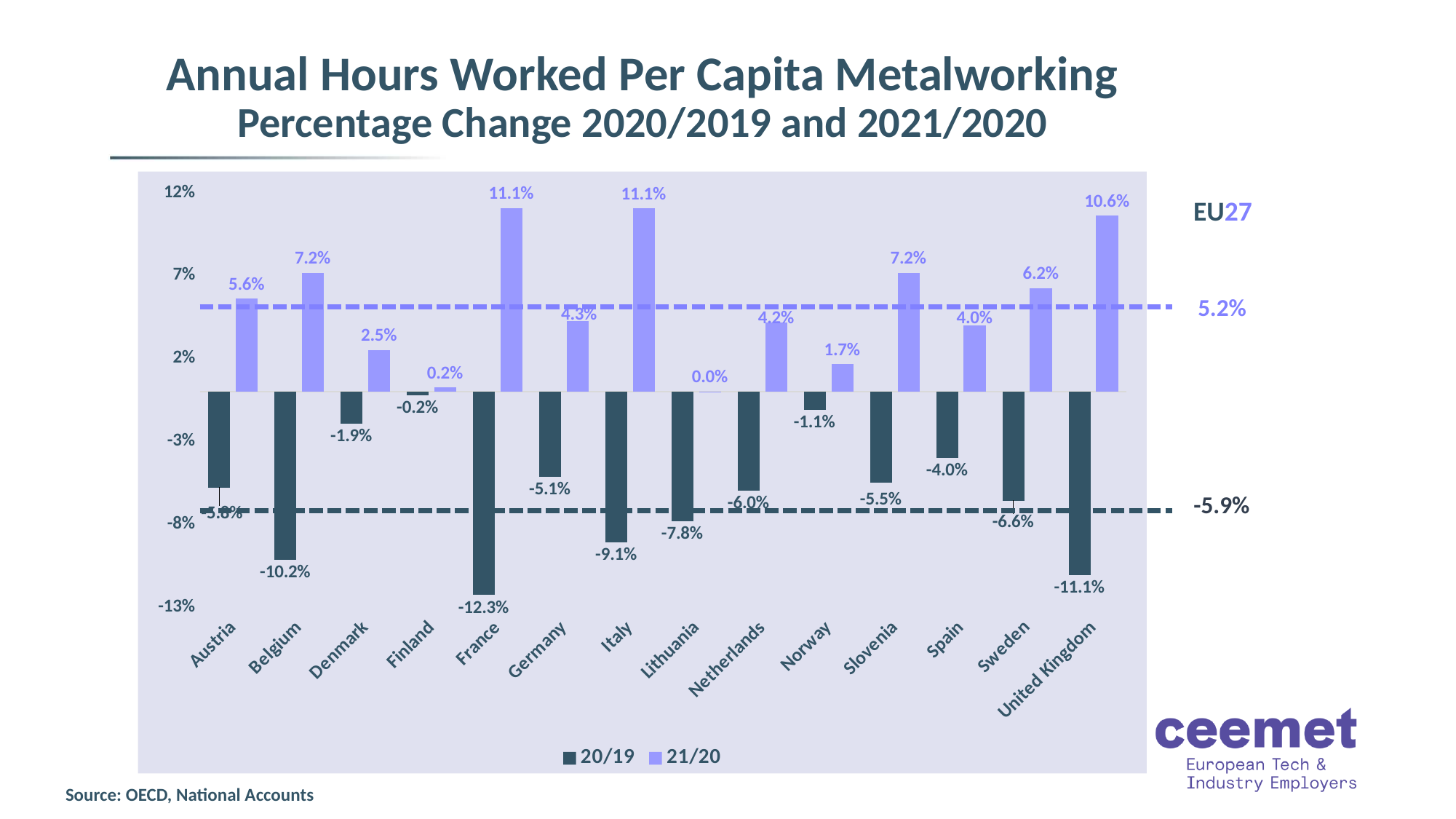

# Annual Hours Worked Per Capita Metalworking Percentage Change 2020/2019 and 2021/2020

### Chart

| Category | 20/19 | 21/20 |
|---|---|---|
| Austria | -0.05785549446968702 | 0.05612436751753265 |
| Belgium | -0.1016174870202137 | 0.07172844205180098 |
| Denmark | -0.019286602667193904 | 0.025065124861947084 |
| Finland | -0.002223689618246425 | 0.002483001868576906 |
| France | -0.12279467462246345 | 0.11086244145596937 |
| Germany | -0.05130655215184106 | 0.042572204578063266 |
| Italy | -0.09091440222946844 | 0.11051718982113386 |
| Lithuania | -0.07819728313602937 | 3.990458947271236e-05 |
| Netherlands | -0.05972327204630588 | 0.04191321600323164 |
| Norway | -0.010814848897992562 | 0.01650239204476847 |
| Slovenia | -0.054799488301512725 | 0.07151997847010122 |
| Spain | -0.03980959531756653 | 0.0401753106376961 |
| Sweden | -0.06575185945221391 | 0.062370755681935466 |
| United Kingdom | -0.11060843502431794 | 0.10611141461051603 |
EU27
5.2%
-5.9%
Source: OECD, National Accounts